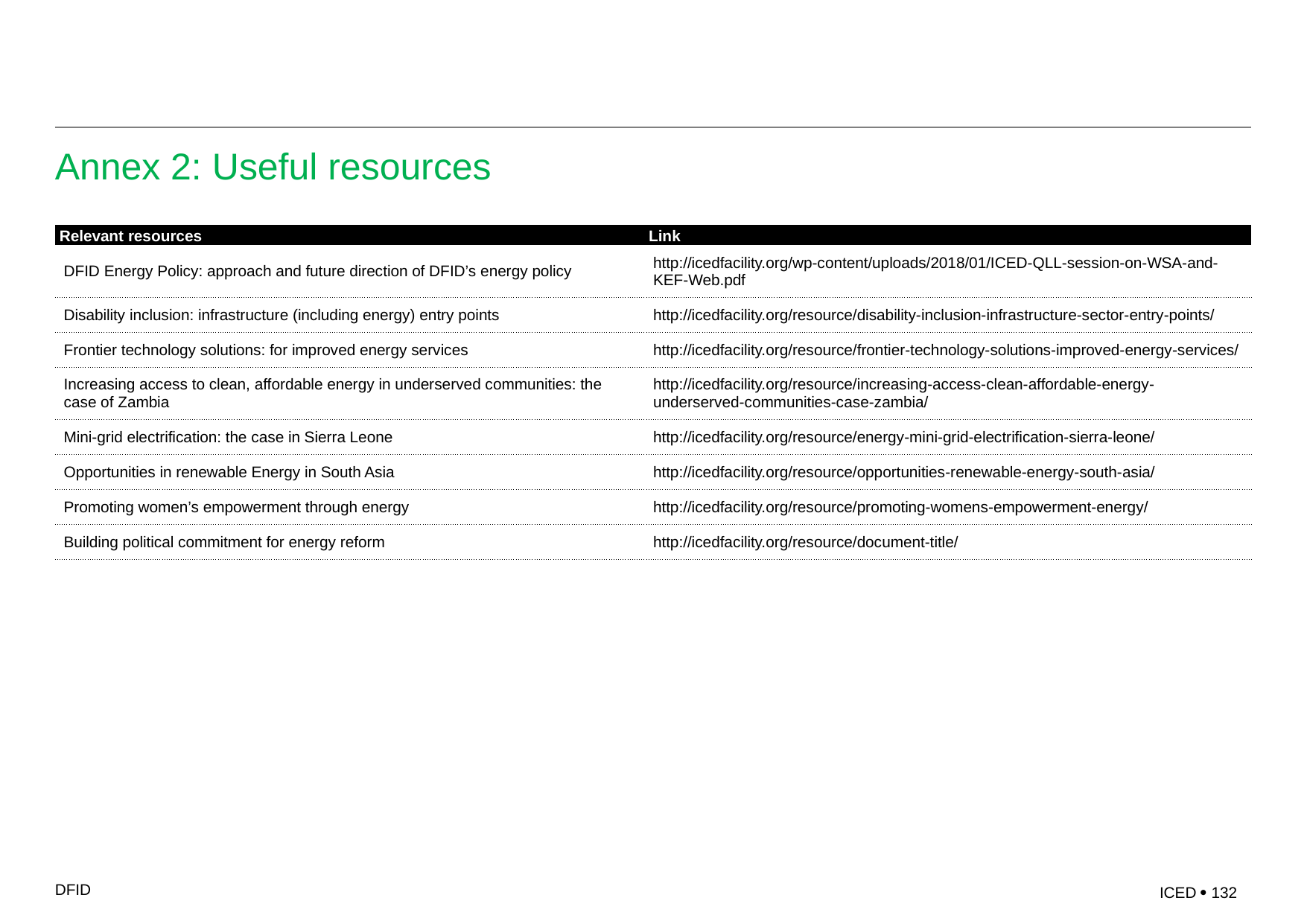

# Annex 2: Useful resources
| Relevant resources | Link |
| --- | --- |
| DFID Energy Policy: approach and future direction of DFID’s energy policy | http://icedfacility.org/wp-content/uploads/2018/01/ICED-QLL-session-on-WSA-and-KEF-Web.pdf |
| Disability inclusion: infrastructure (including energy) entry points | http://icedfacility.org/resource/disability-inclusion-infrastructure-sector-entry-points/ |
| Frontier technology solutions: for improved energy services | http://icedfacility.org/resource/frontier-technology-solutions-improved-energy-services/ |
| Increasing access to clean, affordable energy in underserved communities: the case of Zambia | http://icedfacility.org/resource/increasing-access-clean-affordable-energy-underserved-communities-case-zambia/ |
| Mini-grid electrification: the case in Sierra Leone | http://icedfacility.org/resource/energy-mini-grid-electrification-sierra-leone/ |
| Opportunities in renewable Energy in South Asia | http://icedfacility.org/resource/opportunities-renewable-energy-south-asia/ |
| Promoting women’s empowerment through energy | http://icedfacility.org/resource/promoting-womens-empowerment-energy/ |
| Building political commitment for energy reform | http://icedfacility.org/resource/document-title/ |